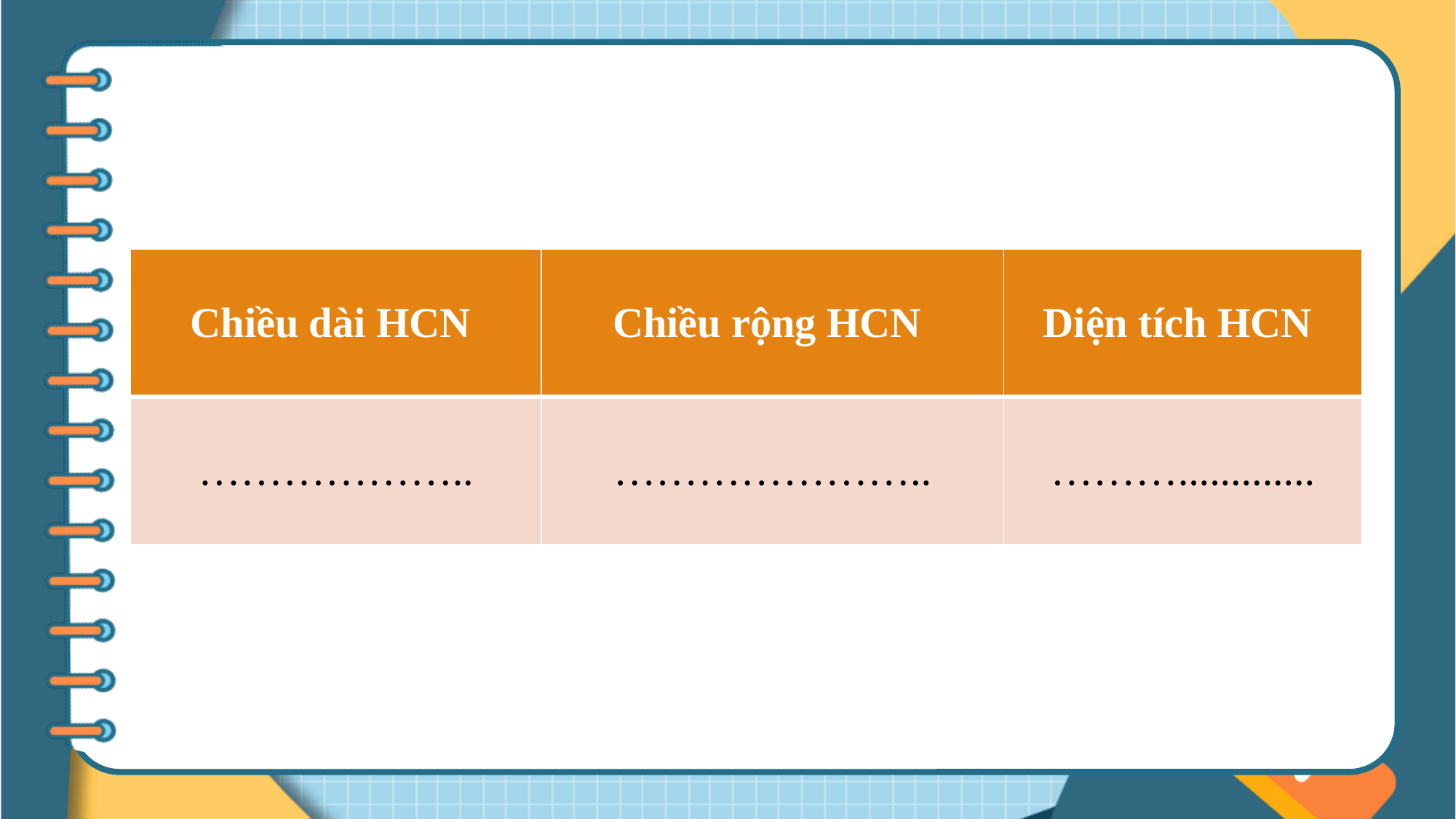

| Chiều dài HCN | Chiều rộng HCN | Diện tích HCN |
| --- | --- | --- |
| ……………….. | ………………….. | ………............. |